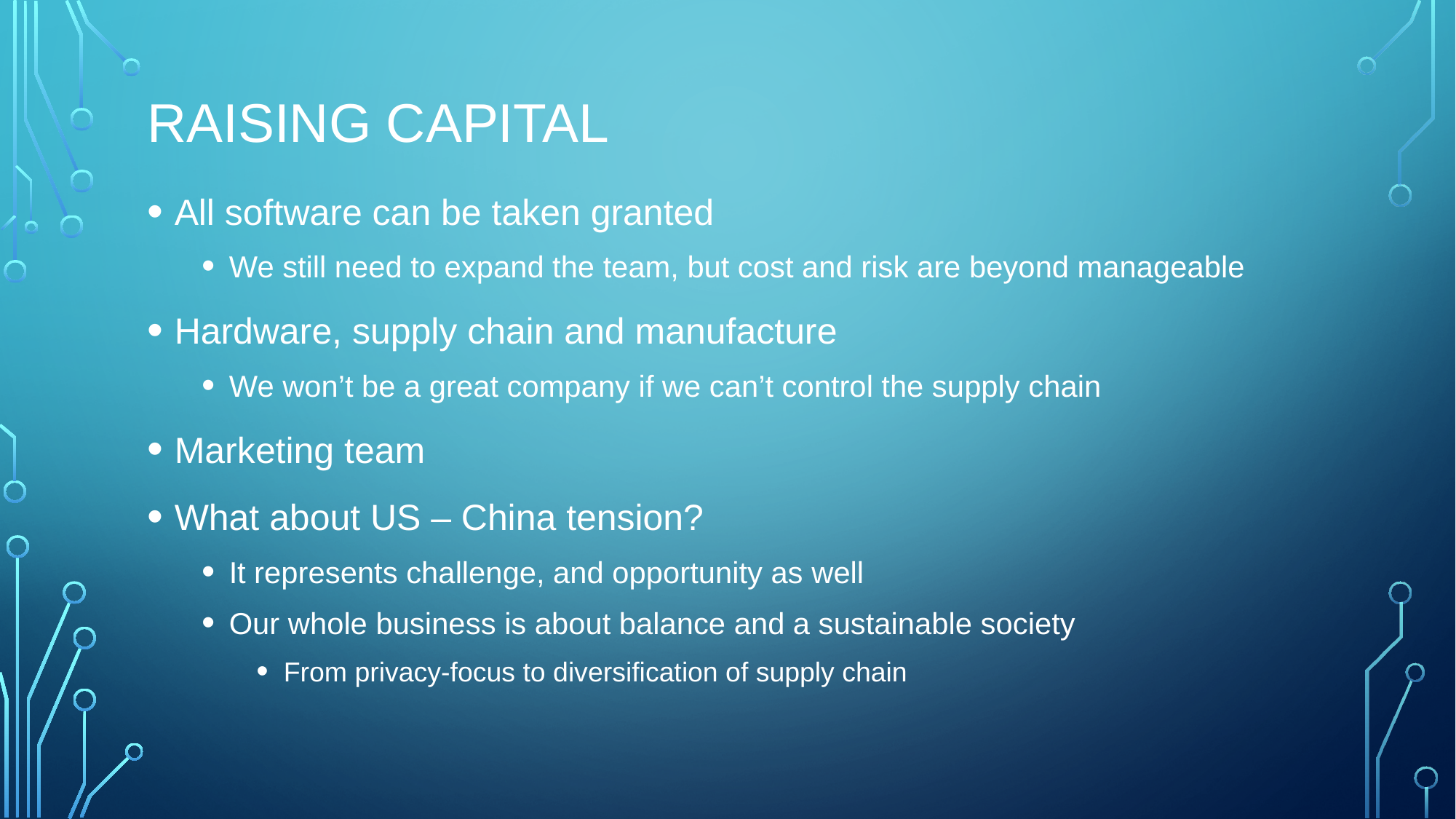

# Raising Capital
All software can be taken granted
We still need to expand the team, but cost and risk are beyond manageable
Hardware, supply chain and manufacture
We won’t be a great company if we can’t control the supply chain
Marketing team
What about US – China tension?
It represents challenge, and opportunity as well
Our whole business is about balance and a sustainable society
From privacy-focus to diversification of supply chain